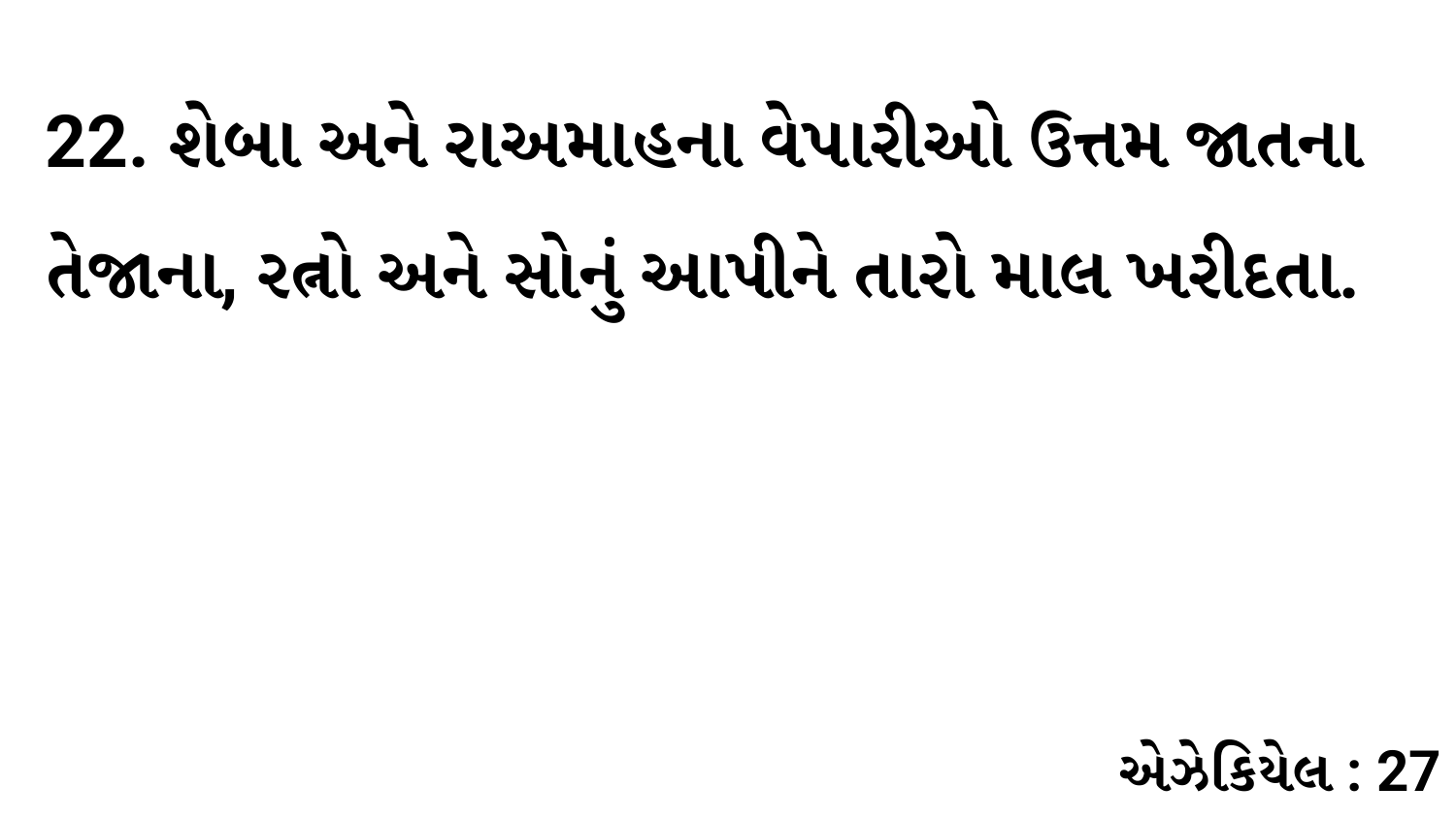

22. શેબા અને રાઅમાહના વેપારીઓ ઉત્તમ જાતના તેજાના, રત્નો અને સોનું આપીને તારો માલ ખરીદતા.
એઝેકિયેલ : 27